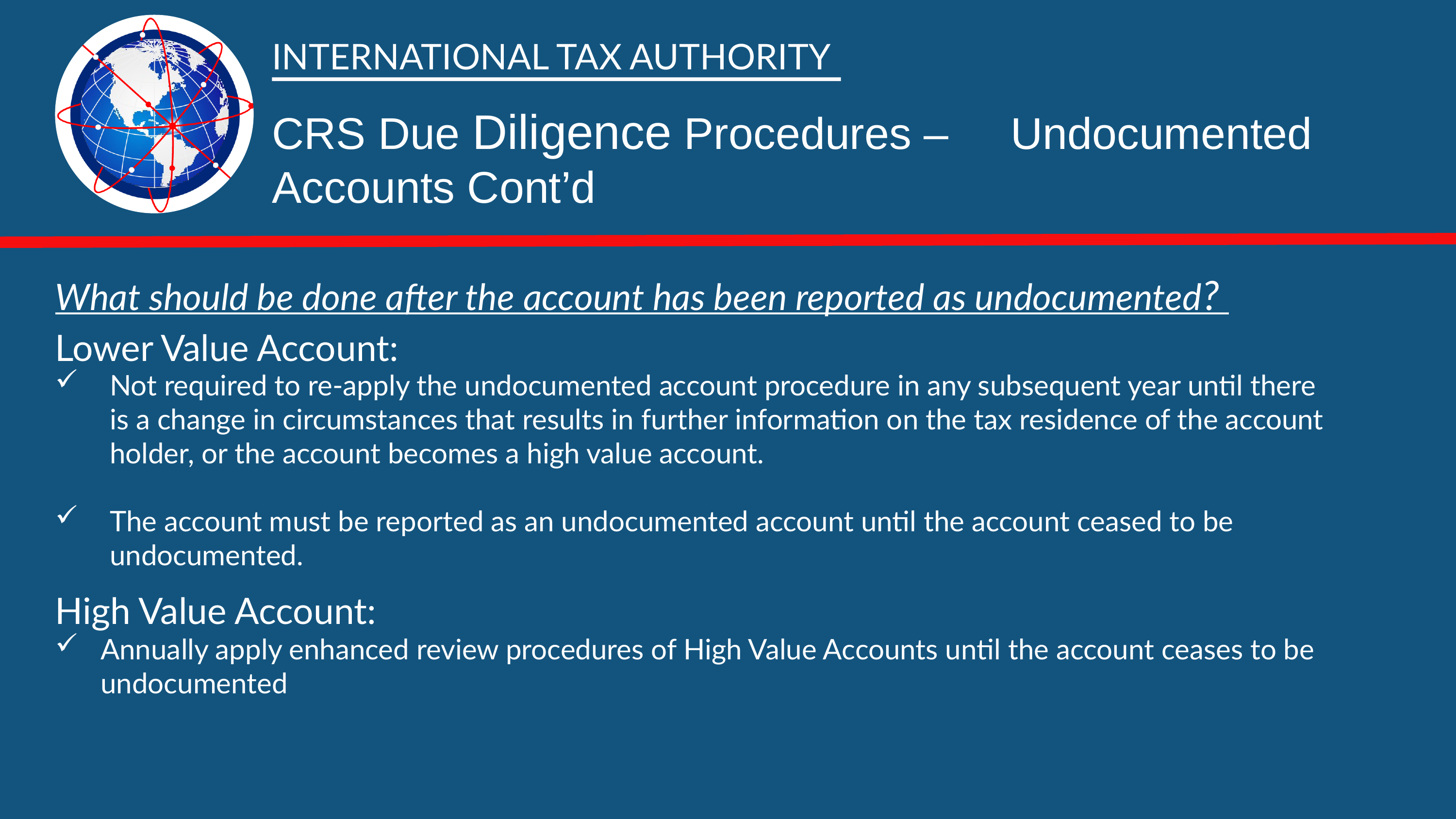

INTERNATIONAL TAX AUTHORITY

CRS Due Diligence Procedures –     Undocumented Accounts Cont’d

What should be done after the account has been reported as undocumented?

Not required to re-apply the undocumented account procedure in any subsequent year until there is a change in circumstances that results in further information on the tax residence of the account holder, or the account becomes a high value account.

The account must be reported as an undocumented account until the account ceased to be undocumented.
Lower Value Account:

High Value Account:
Annually apply enhanced review procedures of High Value Accounts until the account ceases to be undocumented